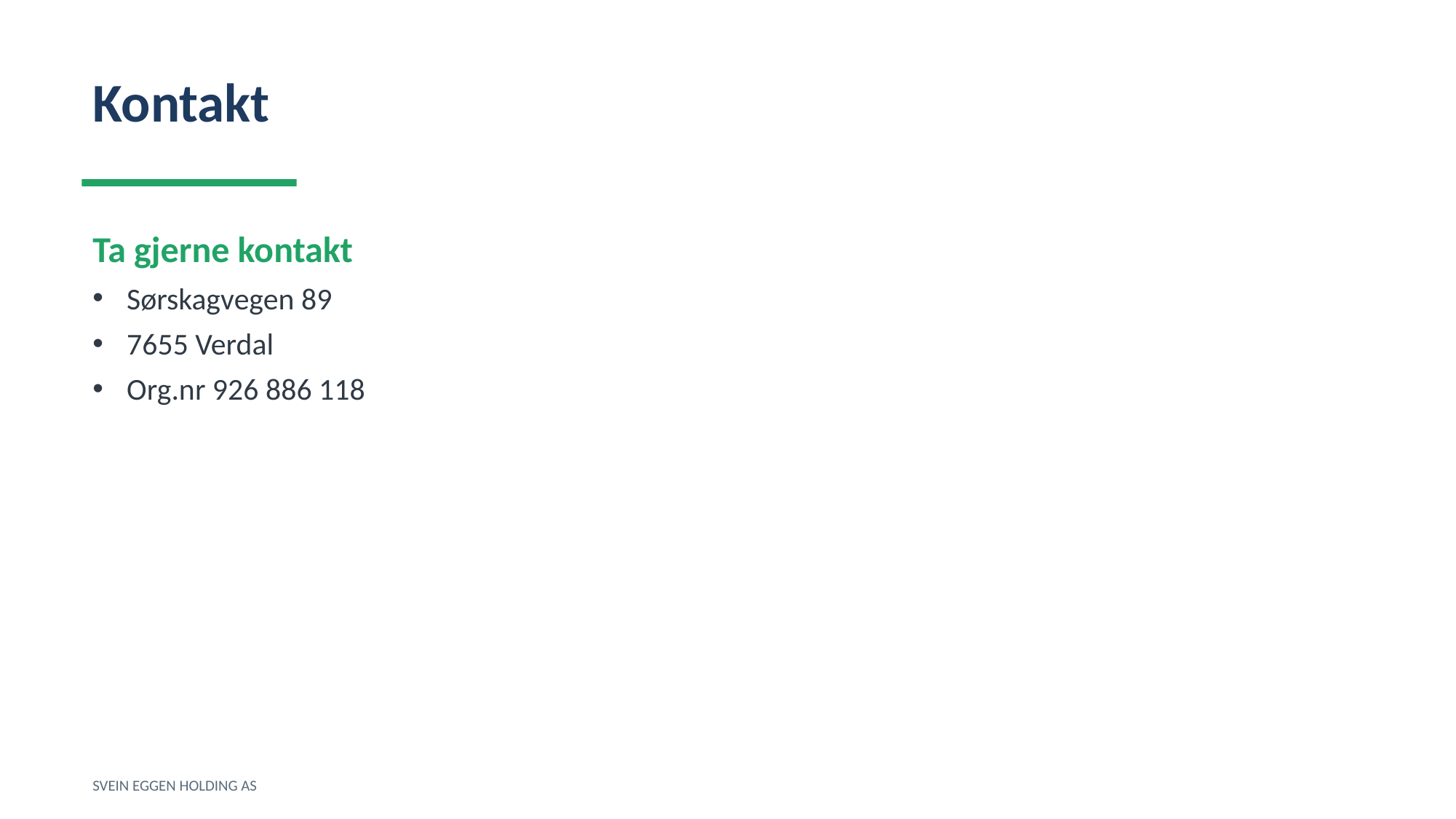

Kontakt

Ta gjerne kontakt
Sørskagvegen 89
7655 Verdal
Org.nr 926 886 118
SVEIN EGGEN HOLDING AS